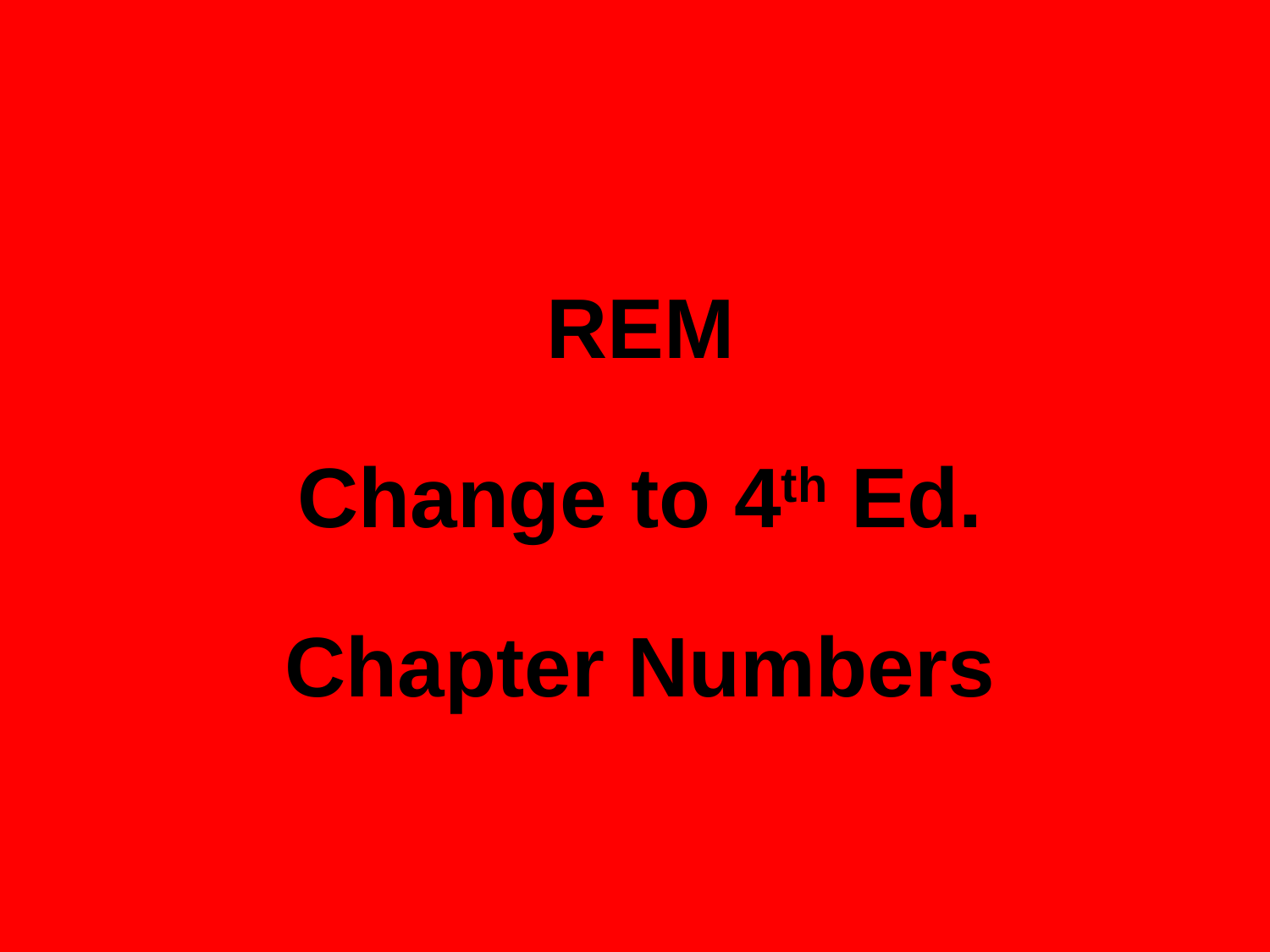

REM
Change to 4th Ed.
Chapter Numbers